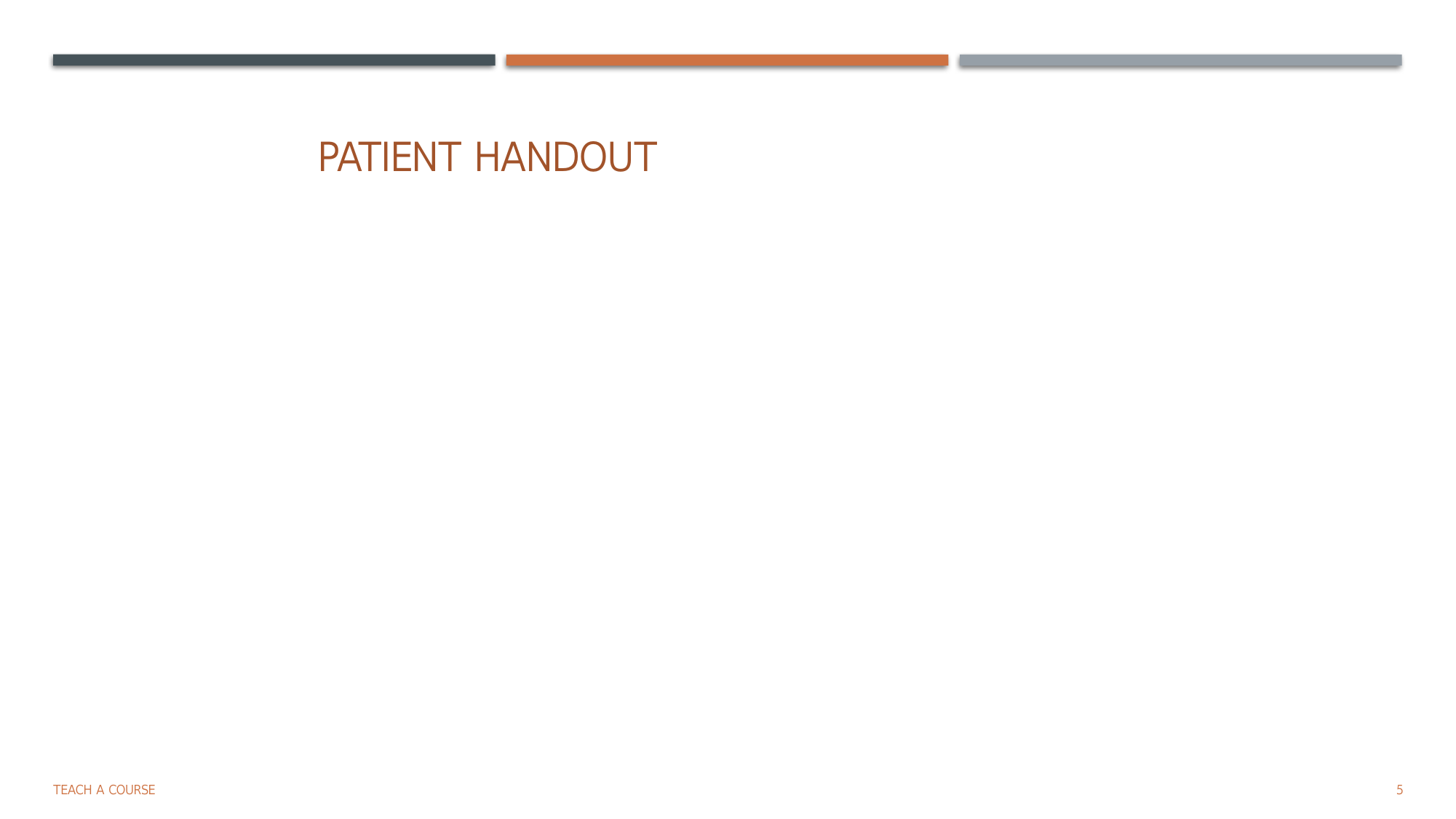

# Patient Handout

Teach a Course
5